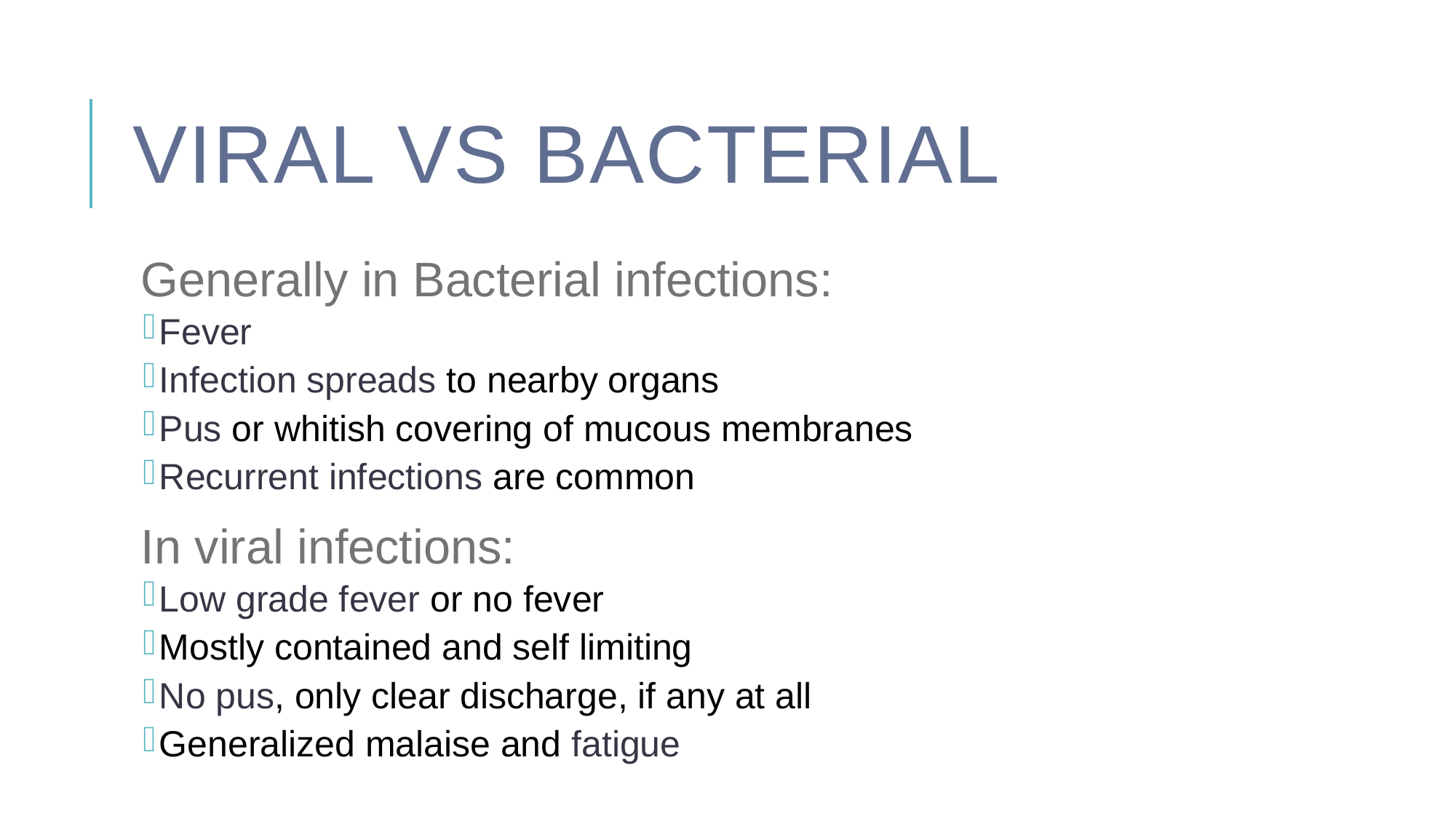

# Viral vs bacterial
Generally in Bacterial infections:
Fever
Infection spreads to nearby organs
Pus or whitish covering of mucous membranes
Recurrent infections are common
In viral infections:
Low grade fever or no fever
Mostly contained and self limiting
No pus, only clear discharge, if any at all
Generalized malaise and fatigue